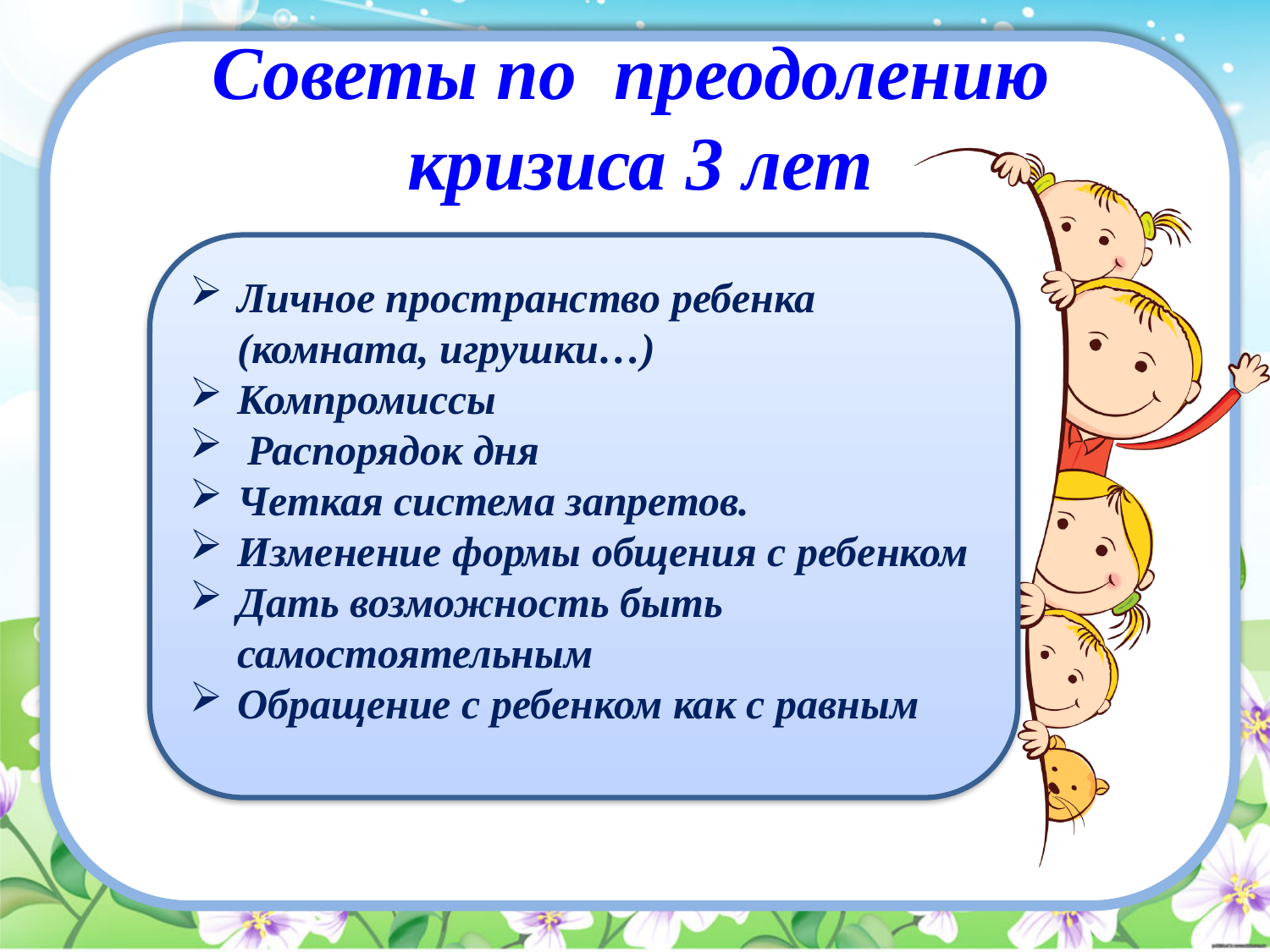

# Советы по  преодолению кризиса 3 лет

Личное пространство ребенка (комната, игрушки…)
Компромиссы
 Распорядок дня
Четкая система запретов.
Изменение формы общения с ребенком
Дать возможность быть самостоятельным
Обращение с ребенком как с равным